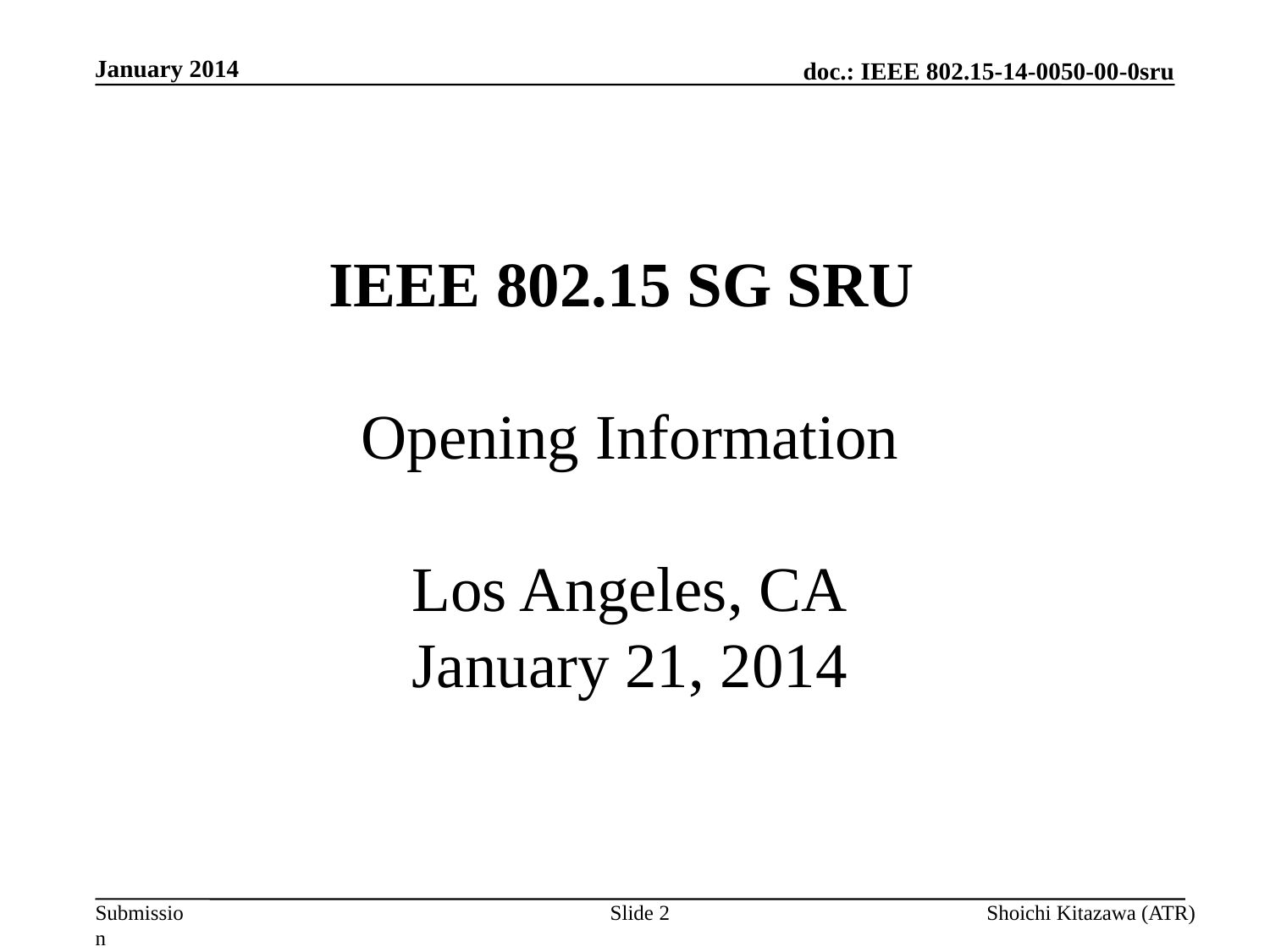

January 2014
# IEEE 802.15 SG SRU Opening Information Los Angeles, CA January 21, 2014
Slide 2
Shoichi Kitazawa (ATR)